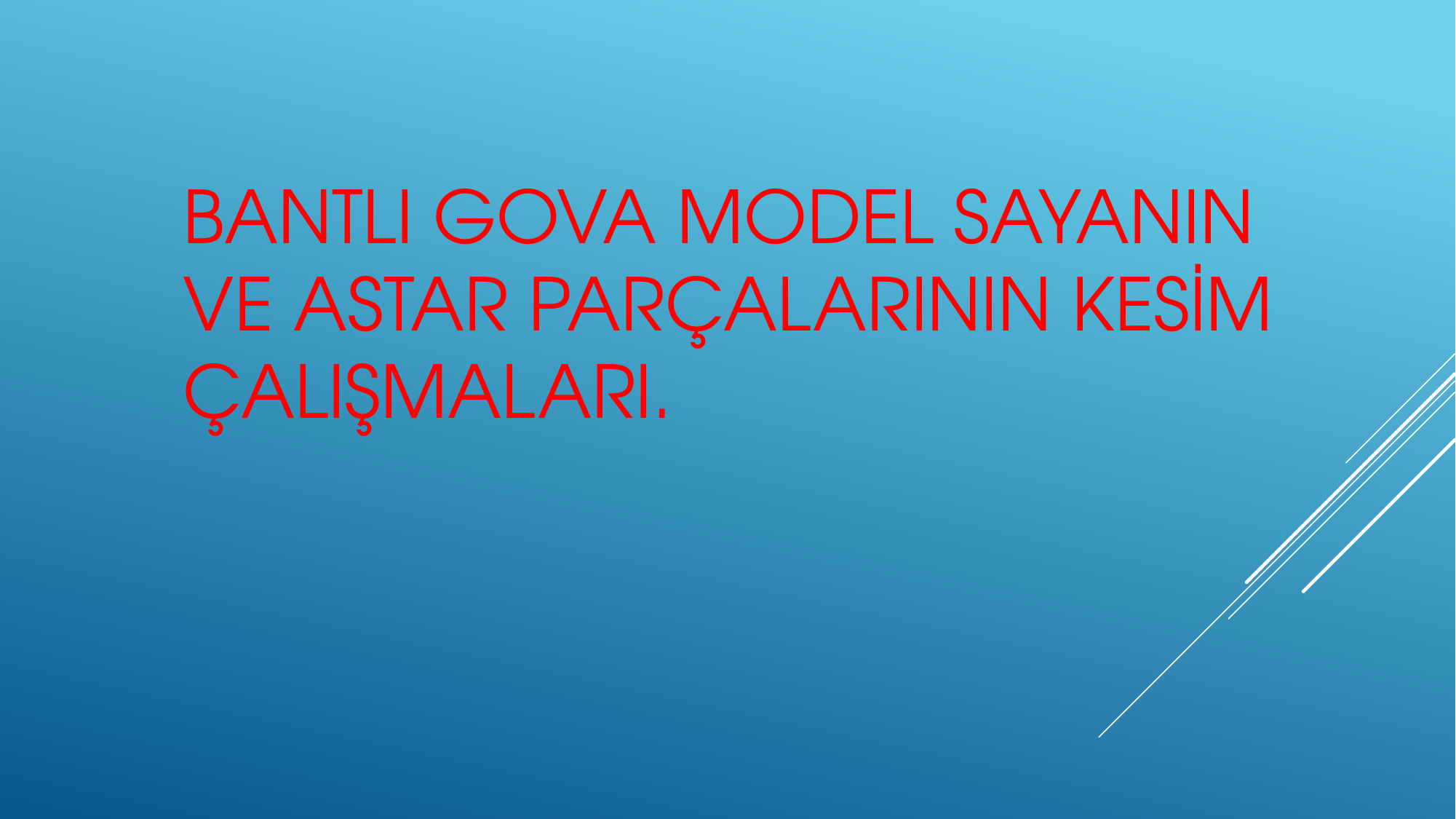

# BANTLI GOVA MODEL SAYANIN VE ASTAR PARÇALARININ KESİM ÇALIŞMALARI.